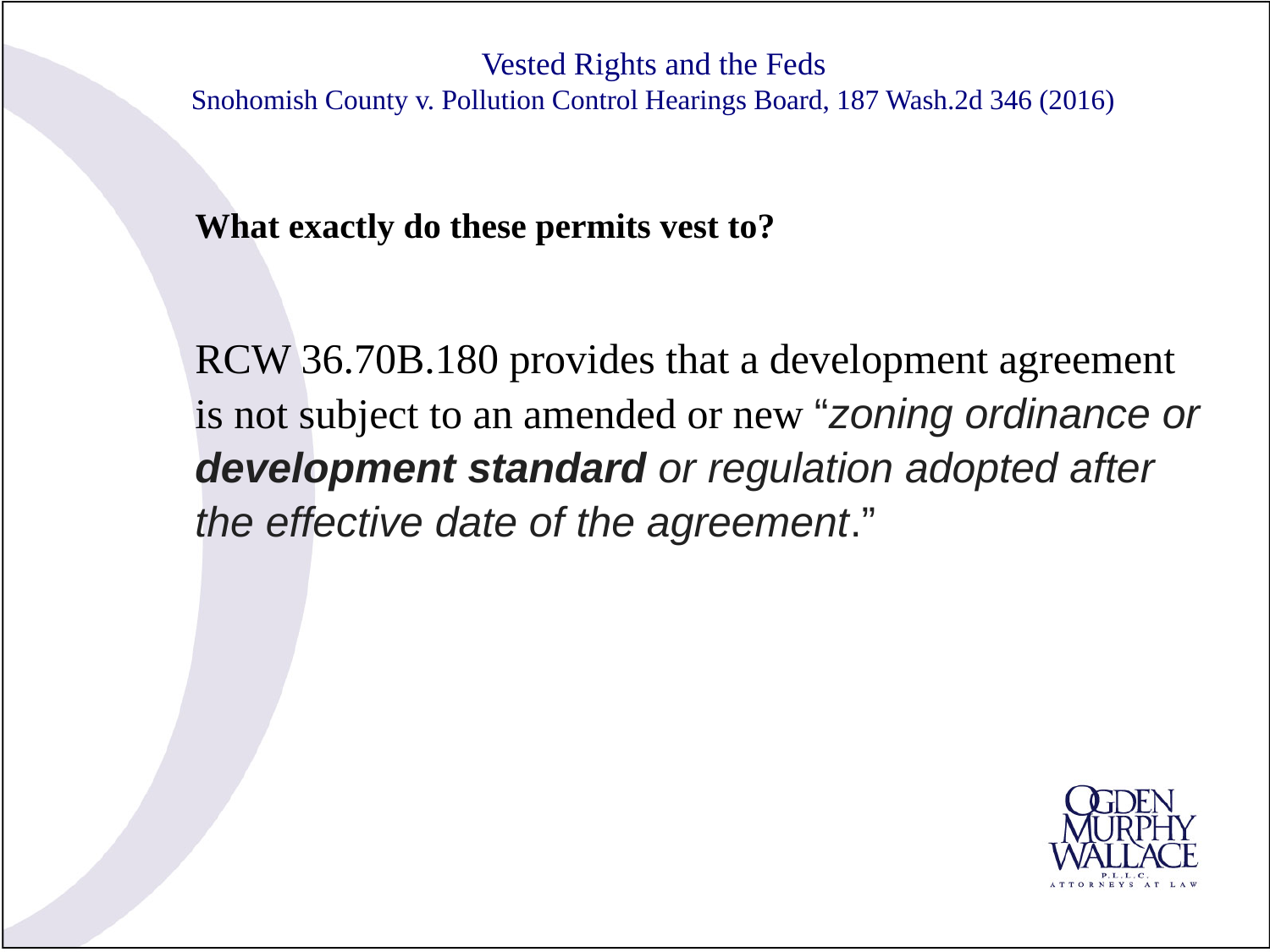

# Vested Rights and the Feds Snohomish County v. Pollution Control Hearings Board, 187 Wash.2d 346 (2016)
What exactly do these permits vest to?

RCW 36.70B.180 provides that a development agreement is not subject to an amended or new “zoning ordinance or development standard or regulation adopted after the effective date of the agreement.”